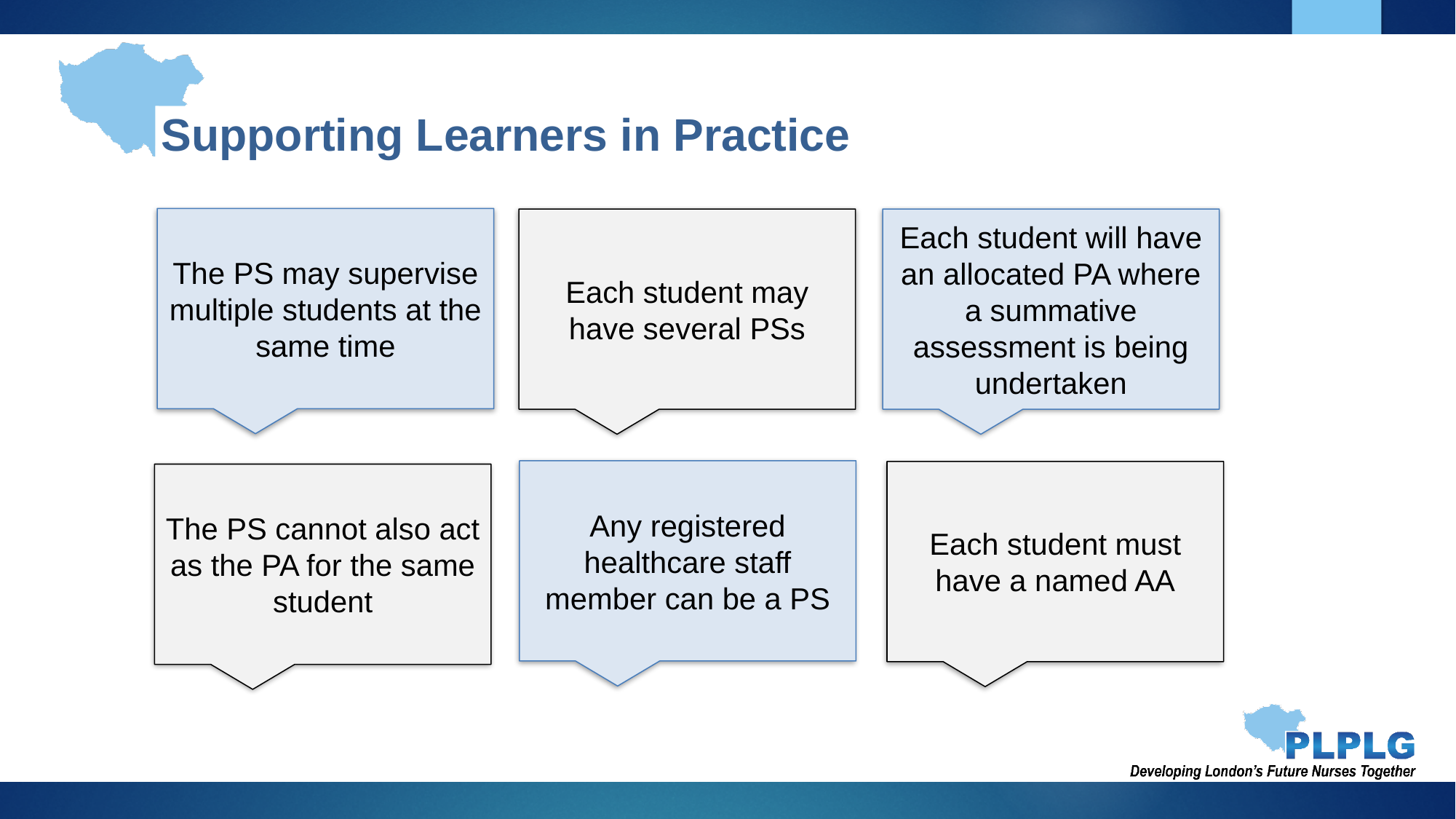

# Supporting Learners in Practice
The PS may supervise multiple students at the same time
Each student may have several PSs
Each student will have an allocated PA where a summative assessment is being undertaken
Any registered healthcare staff member can be a PS
Each student must have a named AA
The PS cannot also act as the PA for the same student